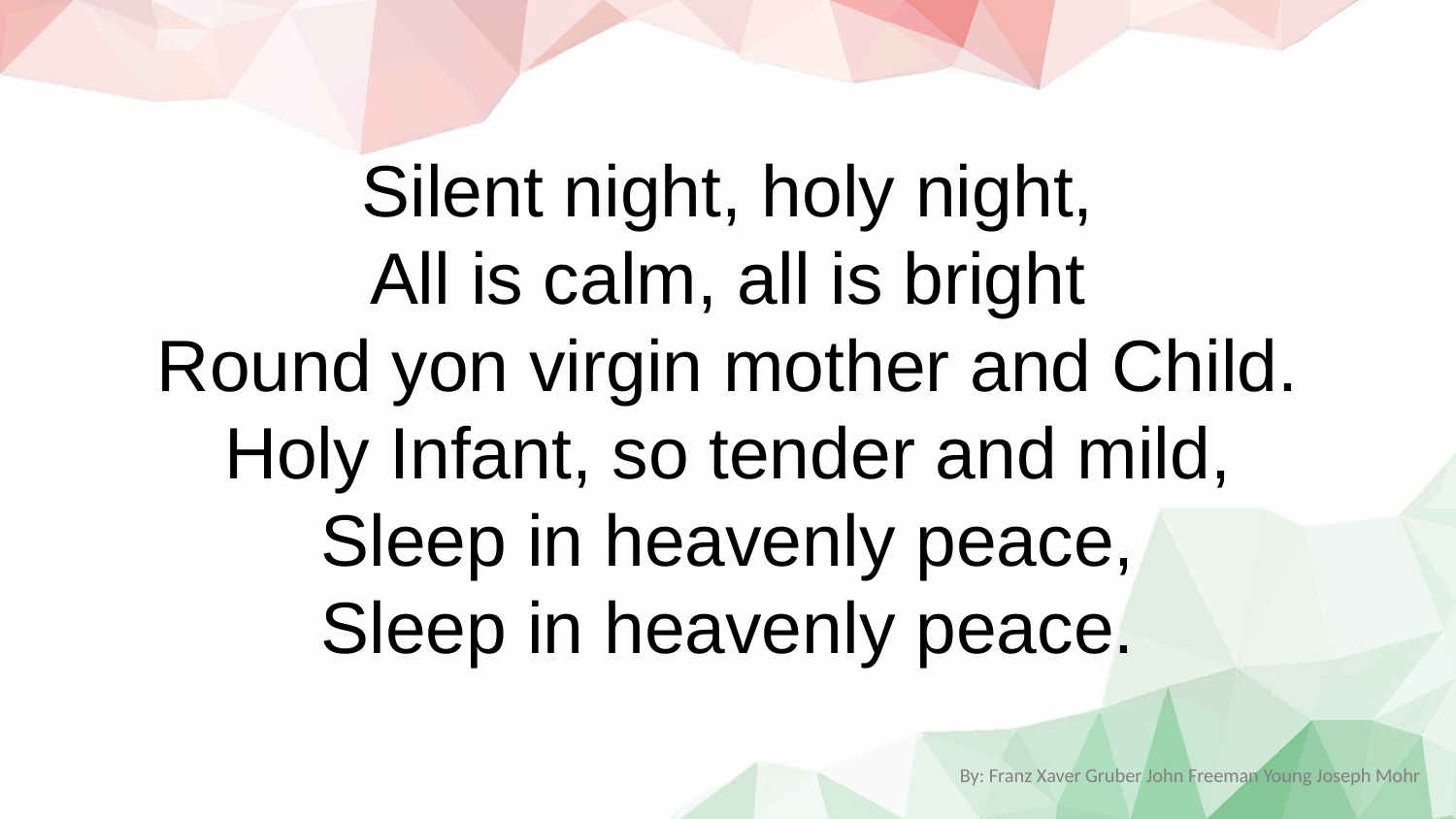

Silent night, holy night,
All is calm, all is bright
Round yon virgin mother and Child.
Holy Infant, so tender and mild,
Sleep in heavenly peace,
Sleep in heavenly peace.
By: Franz Xaver Gruber John Freeman Young Joseph Mohr